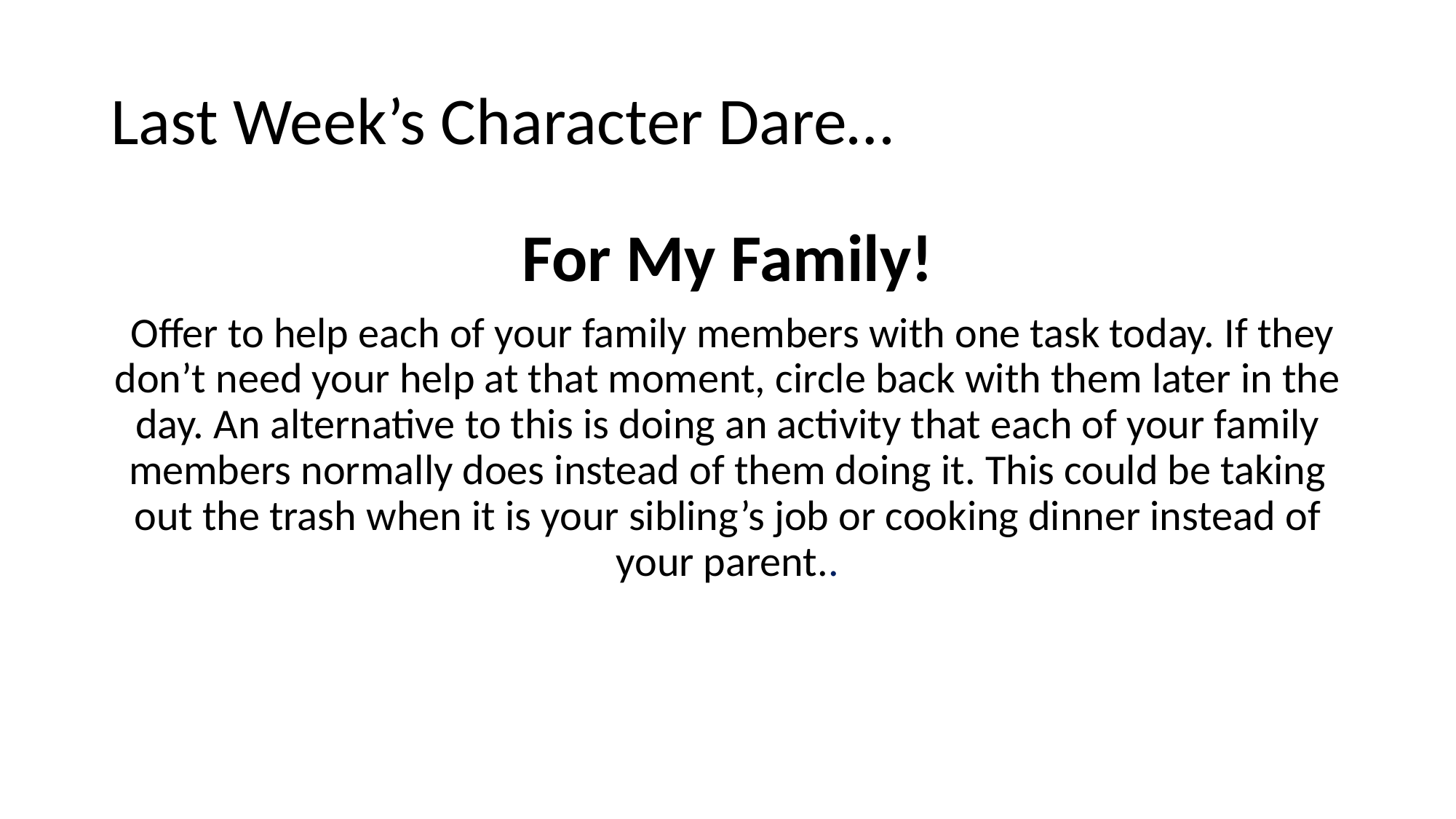

# Last Week’s Character Dare…
For My Family!
 Offer to help each of your family members with one task today. If they don’t need your help at that moment, circle back with them later in the day. An alternative to this is doing an activity that each of your family members normally does instead of them doing it. This could be taking out the trash when it is your sibling’s job or cooking dinner instead of your parent..